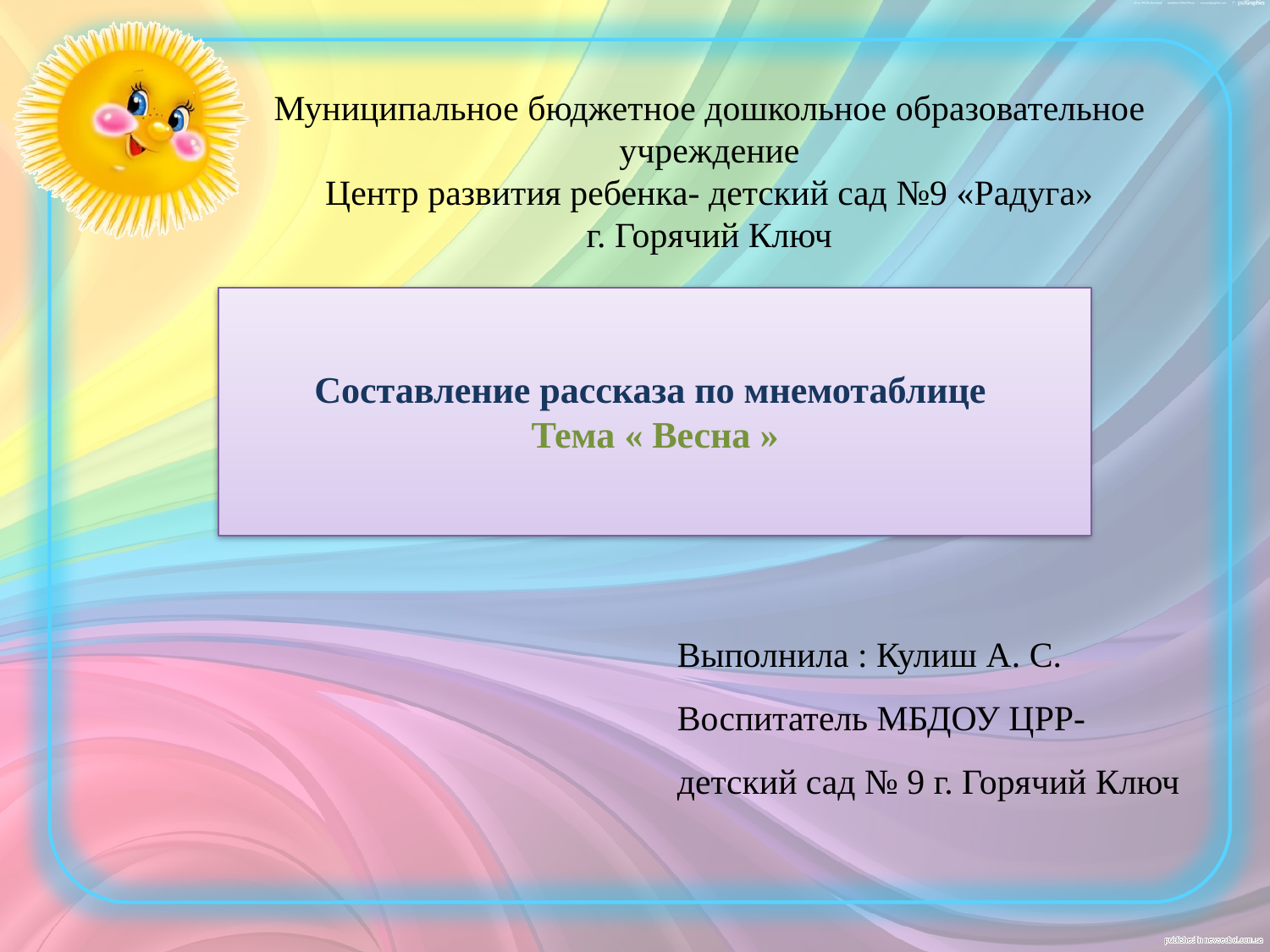

Муниципальное бюджетное дошкольное образовательное учреждение
Центр развития ребенка- детский сад №9 «Радуга»
г. Горячий Ключ
# Составление рассказа по мнемотаблице Тема « Весна »
Выполнила : Кулиш А. С.
Воспитатель МБДОУ ЦРР- детский сад № 9 г. Горячий Ключ